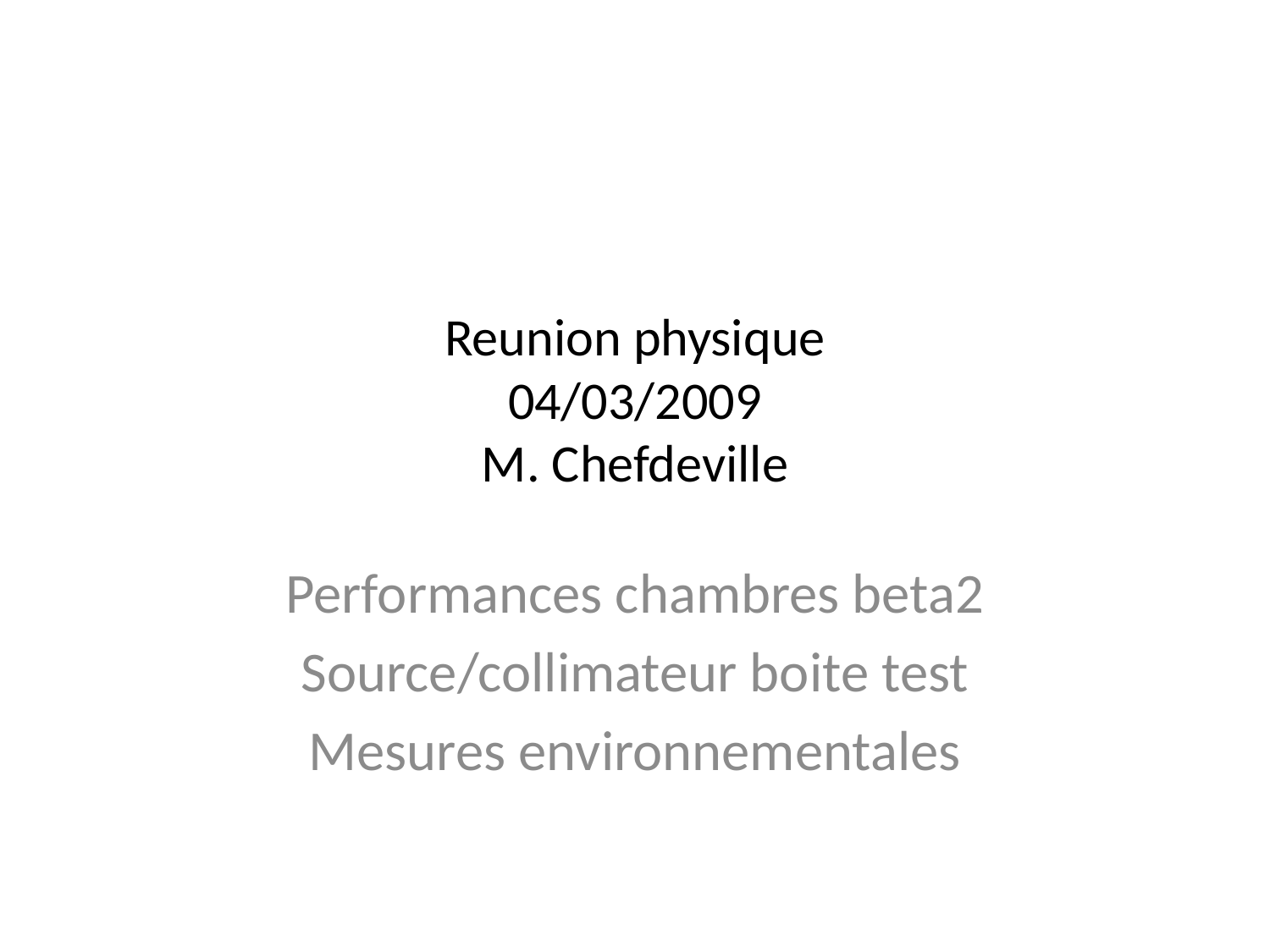

# Reunion physique 04/03/2009 M. Chefdeville
Performances chambres beta2
Source/collimateur boite test
Mesures environnementales